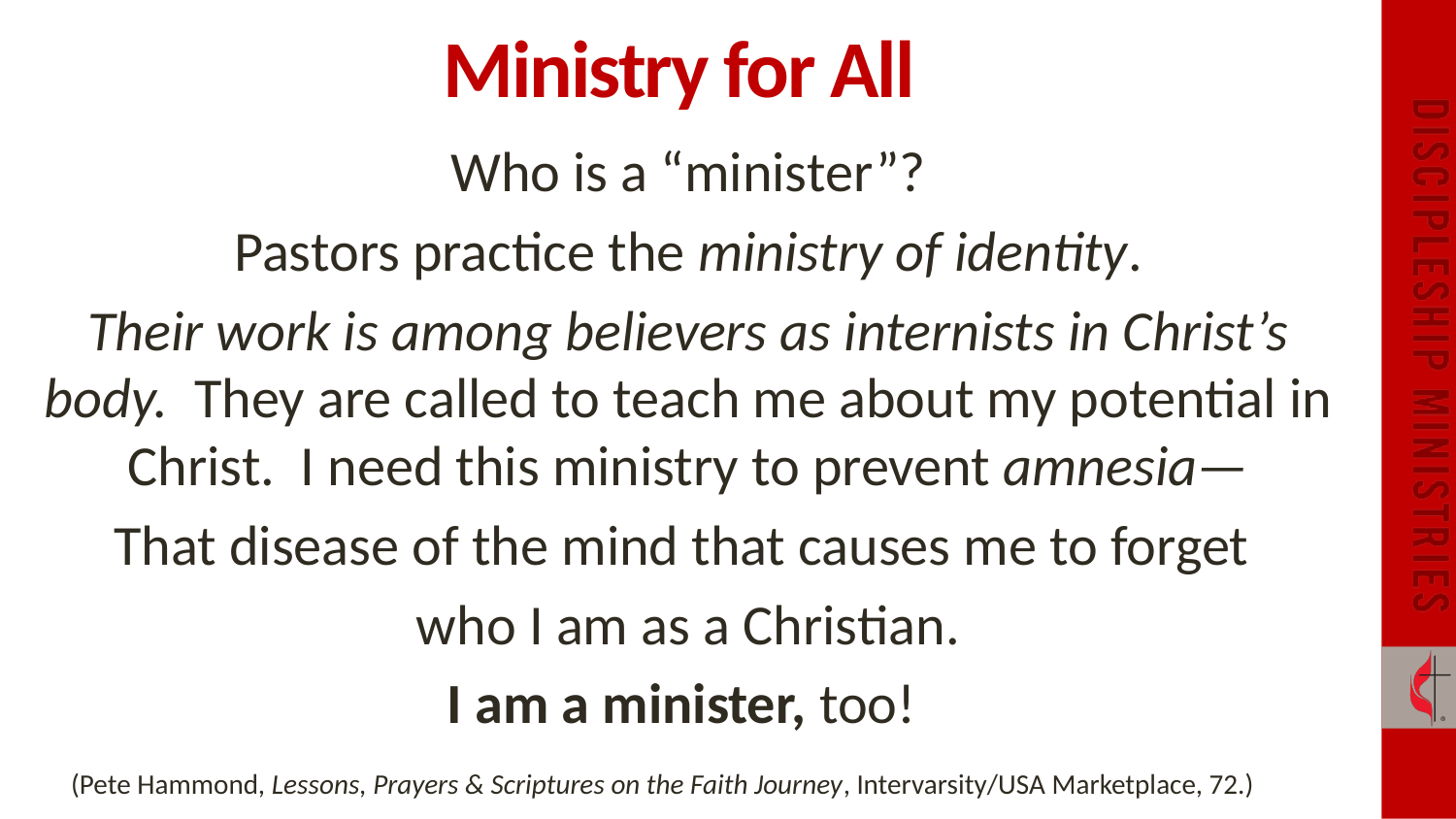

# Ministry for All
Who is a “minister”?
Pastors practice the ministry of identity.
Their work is among believers as internists in Christ’s body.  They are called to teach me about my potential in Christ.  I need this ministry to prevent amnesia—
That disease of the mind that causes me to forget
who I am as a Christian.
I am a minister, too!
(Pete Hammond, Lessons, Prayers & Scriptures on the Faith Journey, Intervarsity/USA Marketplace, 72.)